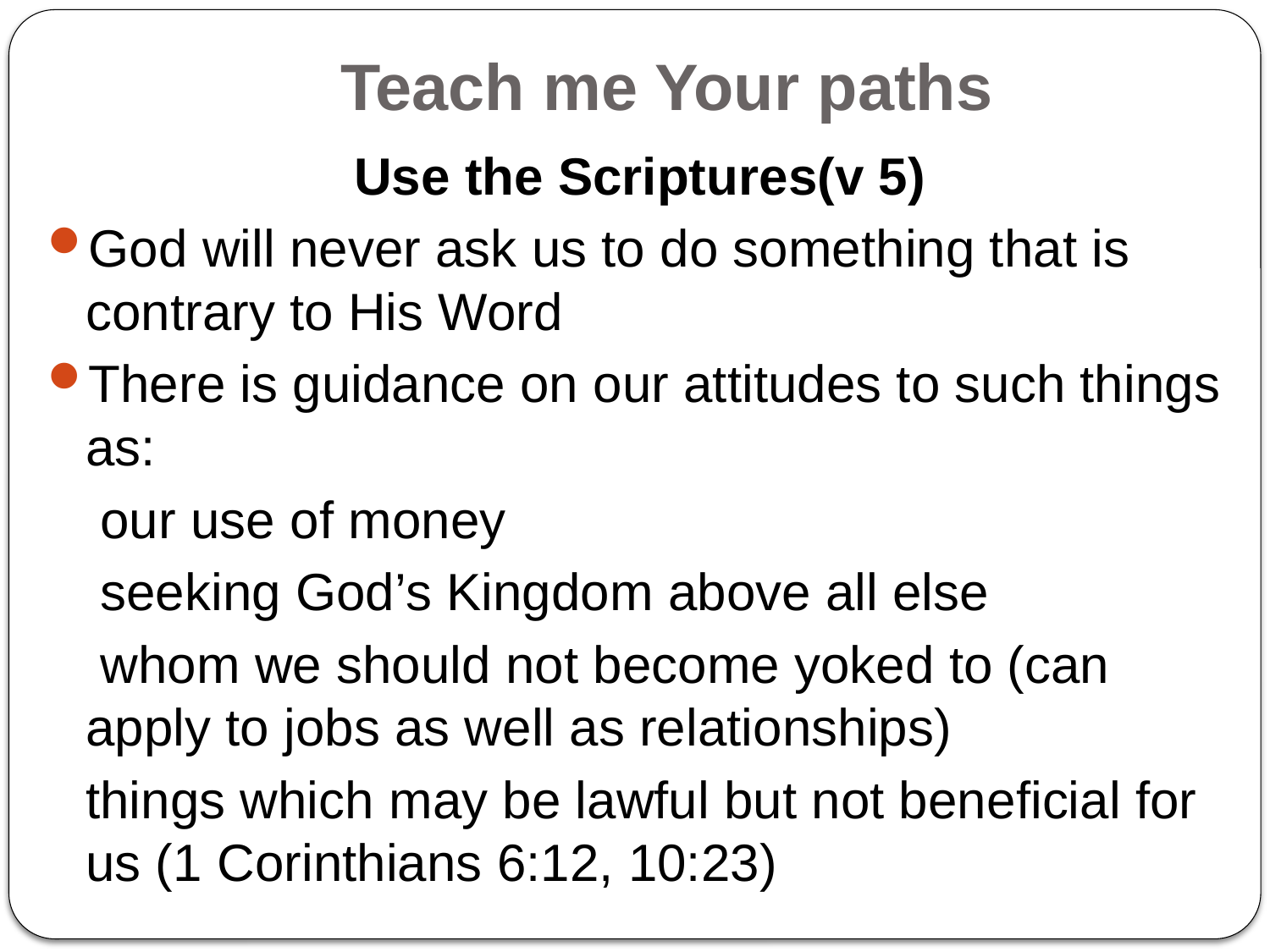

# Teach me Your paths
Use the Scriptures(v 5)
God will never ask us to do something that is contrary to His Word
There is guidance on our attitudes to such things as:
	 our use of money
	 seeking God’s Kingdom above all else
	 whom we should not become yoked to (can  apply to jobs as well as relationships)
	things which may be lawful but not beneficial for us (1 Corinthians 6:12, 10:23)